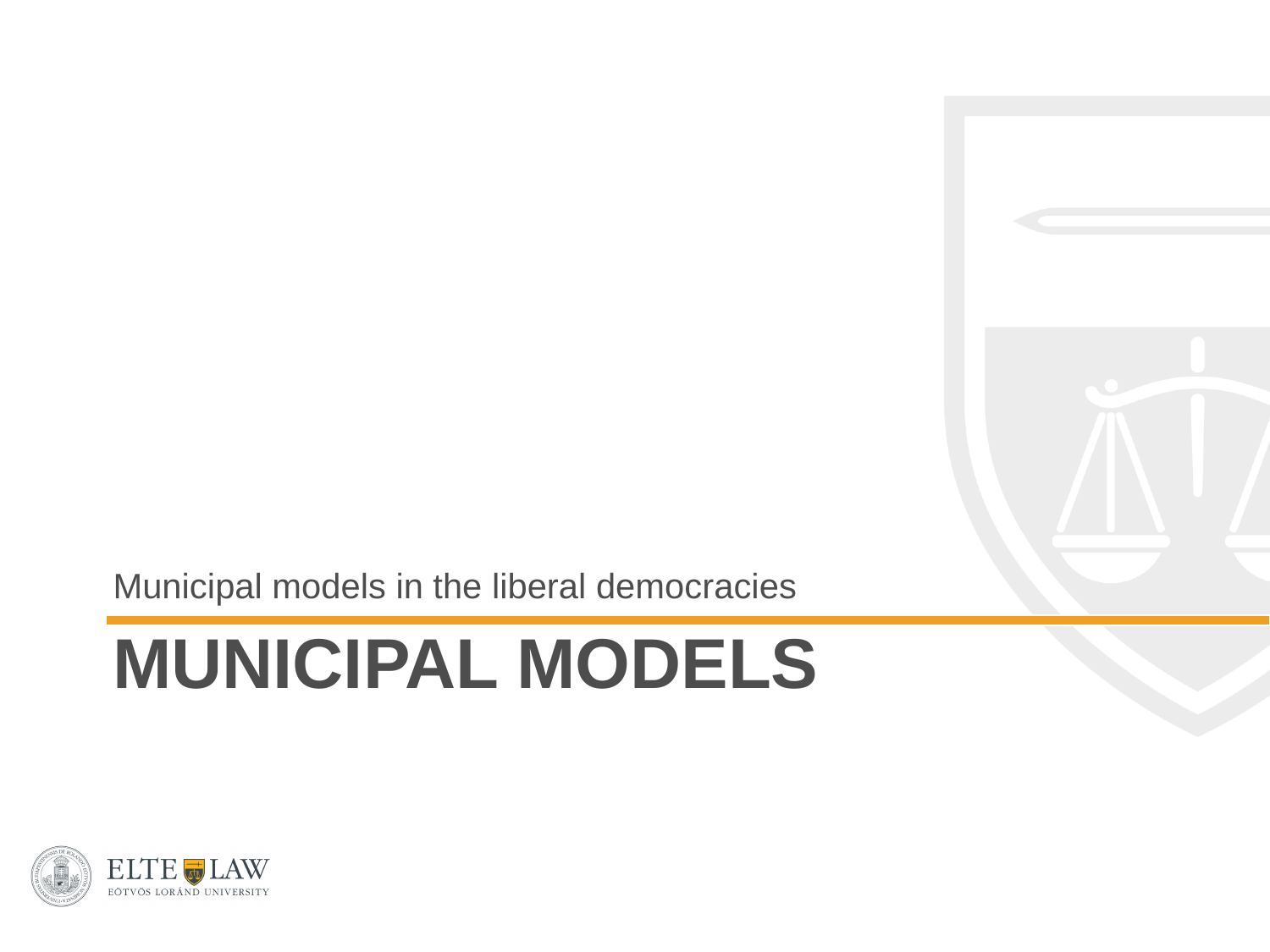

Municipal models in the liberal democracies
# Municipal models